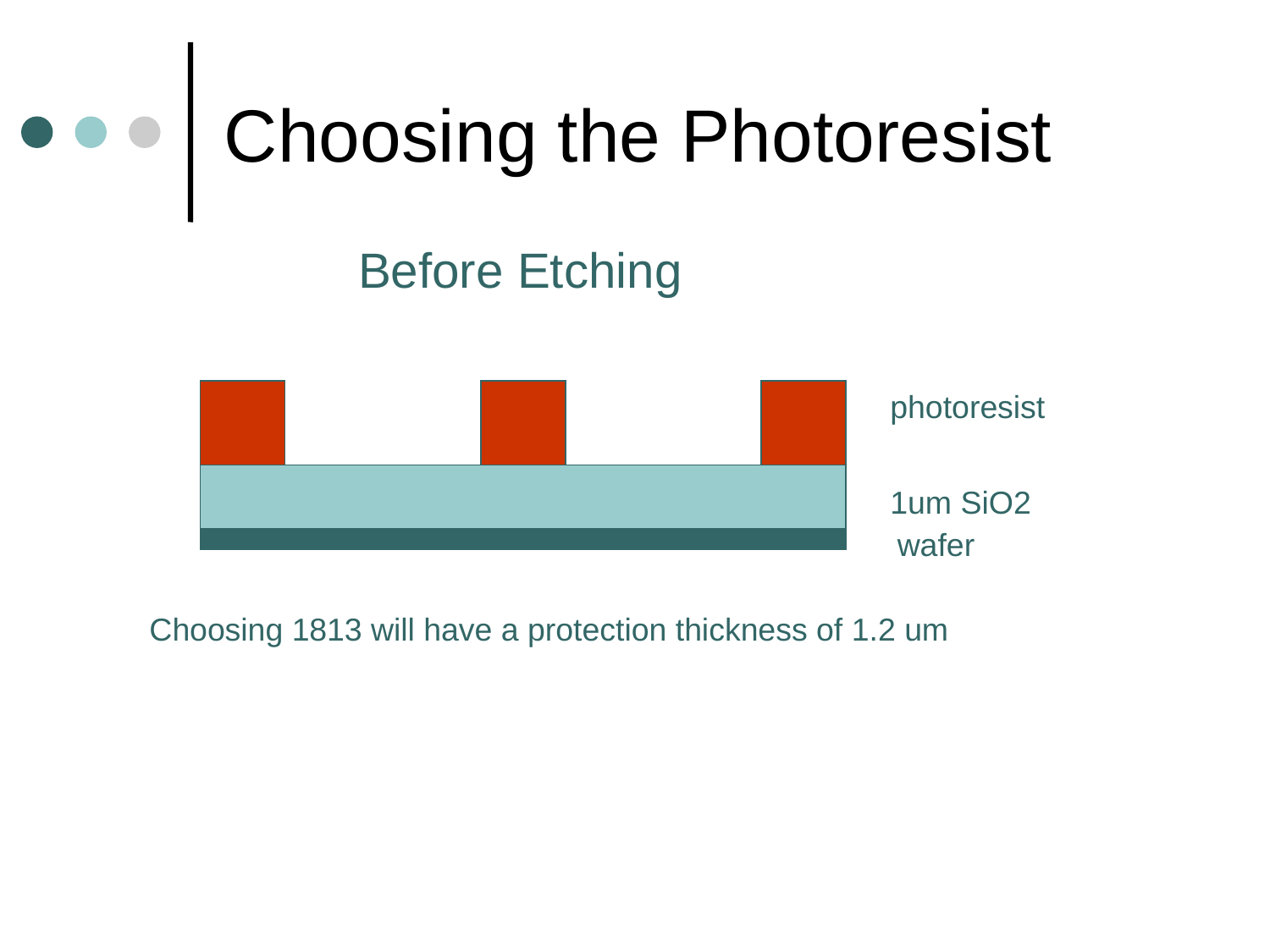

# Choosing the Photoresist
Before Etching

photoresist

1um SiO2
wafer

Choosing 1813 will have a protection thickness of 1.2 um